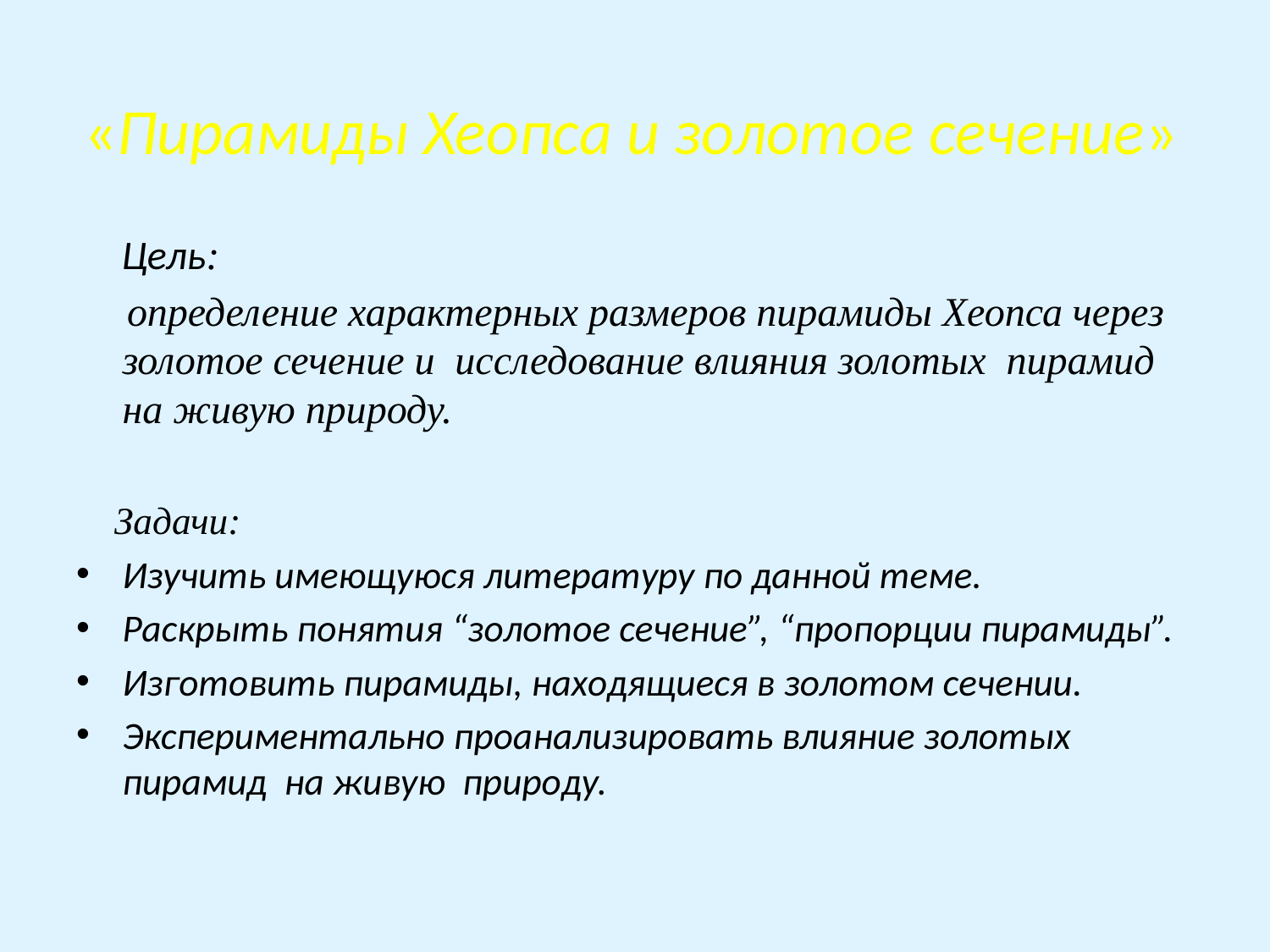

# «Пирамиды Хеопса и золотое сечение»
     Цель:
     определение характерных размеров пирамиды Хеопса через золотое сечение и  исследование влияния золотых  пирамид на живую природу.

    Задачи:
Изучить имеющуюся литературу по данной теме.
Раскрыть понятия “золотое сечение”, “пропорции пирамиды”.
Изготовить пирамиды, находящиеся в золотом сечении.
Экспериментально проанализировать влияние золотых пирамид  на живую  природу.